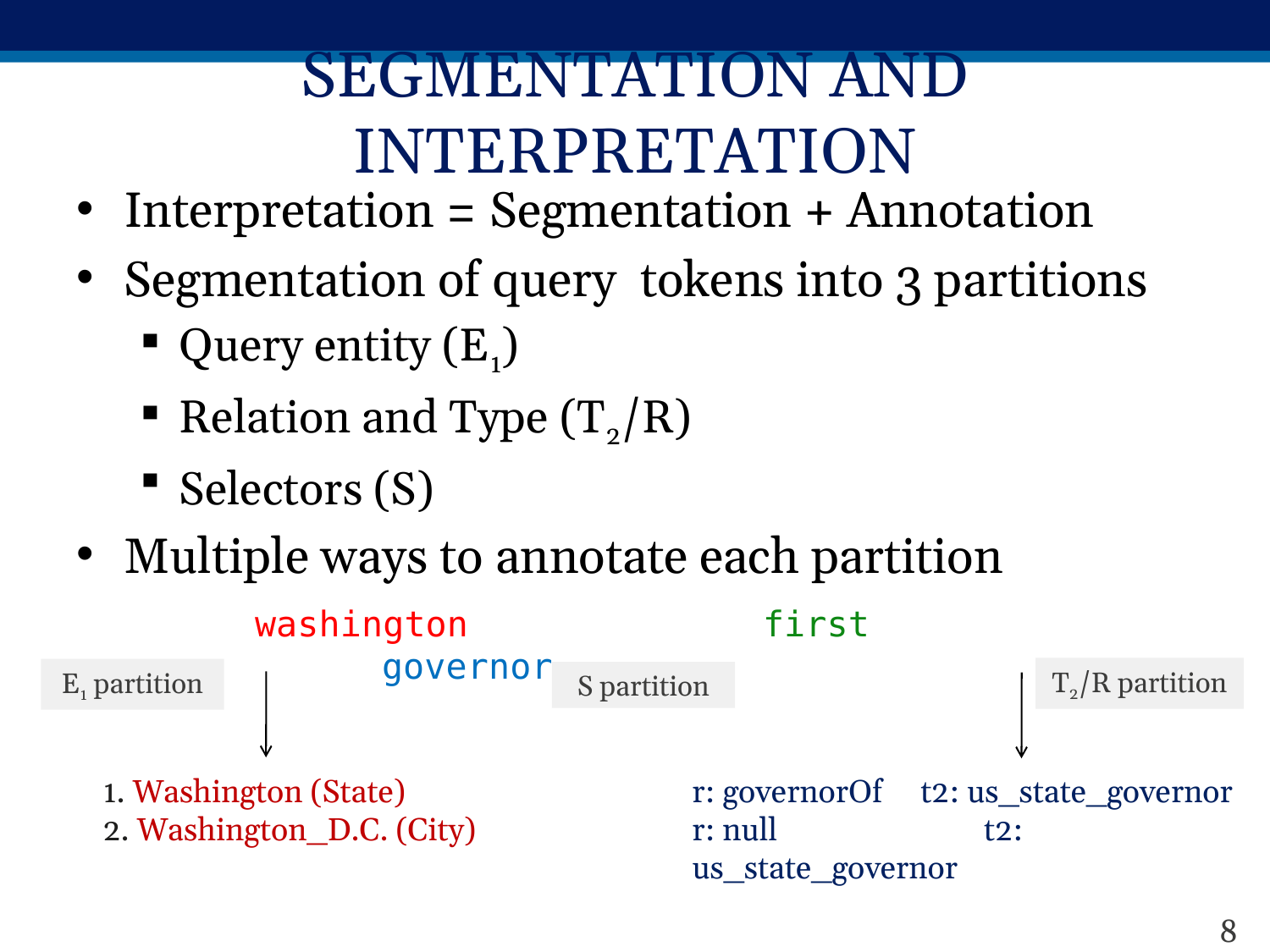

# Segmentation and Interpretation
Interpretation = Segmentation + Annotation
Segmentation of query  tokens into 3 partitions
Query entity (E1)
Relation and Type (T2/R)
Selectors (S)
Multiple ways to annotate each partition
	washington			first					governor
T2/R partition
E1 partition
S partition
1. Washington (State)
2. Washington_D.C. (City)

r: governorOf     t2: us_state_governor
r: null		     t2: us_state_governor